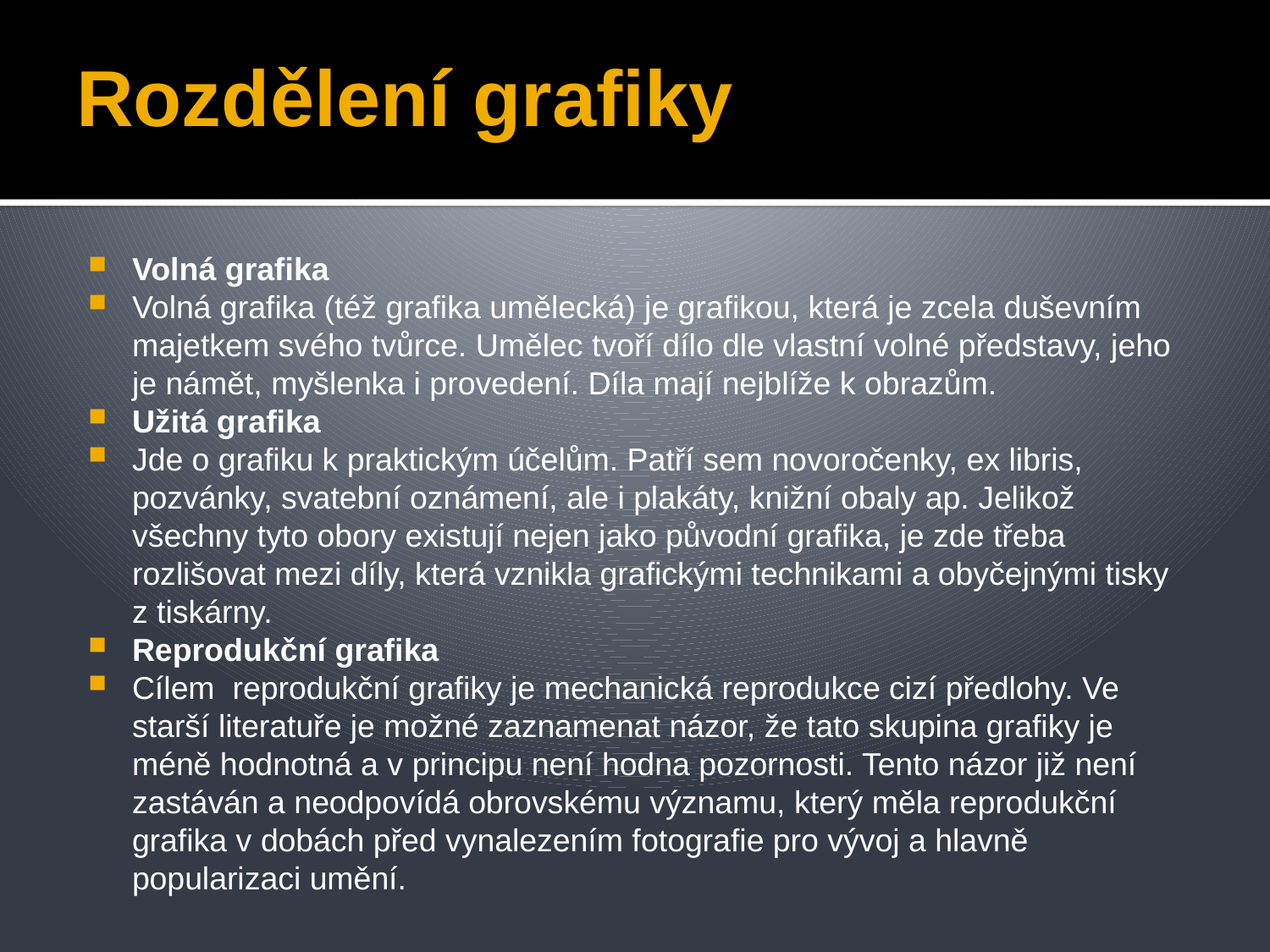

# Rozdělení grafiky

Volná grafika
Volná grafika (též grafika umělecká) je grafikou, která je zcela duševním majetkem svého tvůrce. Umělec tvoří dílo dle vlastní volné představy, jeho je námět, myšlenka i provedení. Díla mají nejblíže k obrazům.
Užitá grafika
Jde o grafiku k praktickým účelům. Patří sem novoročenky, ex libris, pozvánky, svatební oznámení, ale i plakáty, knižní obaly ap. Jelikož všechny tyto obory existují nejen jako původní grafika, je zde třeba rozlišovat mezi díly, která vznikla grafickými technikami a obyčejnými tisky z tiskárny.
Reprodukční grafika
Cílem  reprodukční grafiky je mechanická reprodukce cizí předlohy. Ve starší literatuře je možné zaznamenat názor, že tato skupina grafiky je méně hodnotná a v principu není hodna pozornosti. Tento názor již není zastáván a neodpovídá obrovskému významu, který měla reprodukční grafika v dobách před vynalezením fotografie pro vývoj a hlavně popularizaci umění.